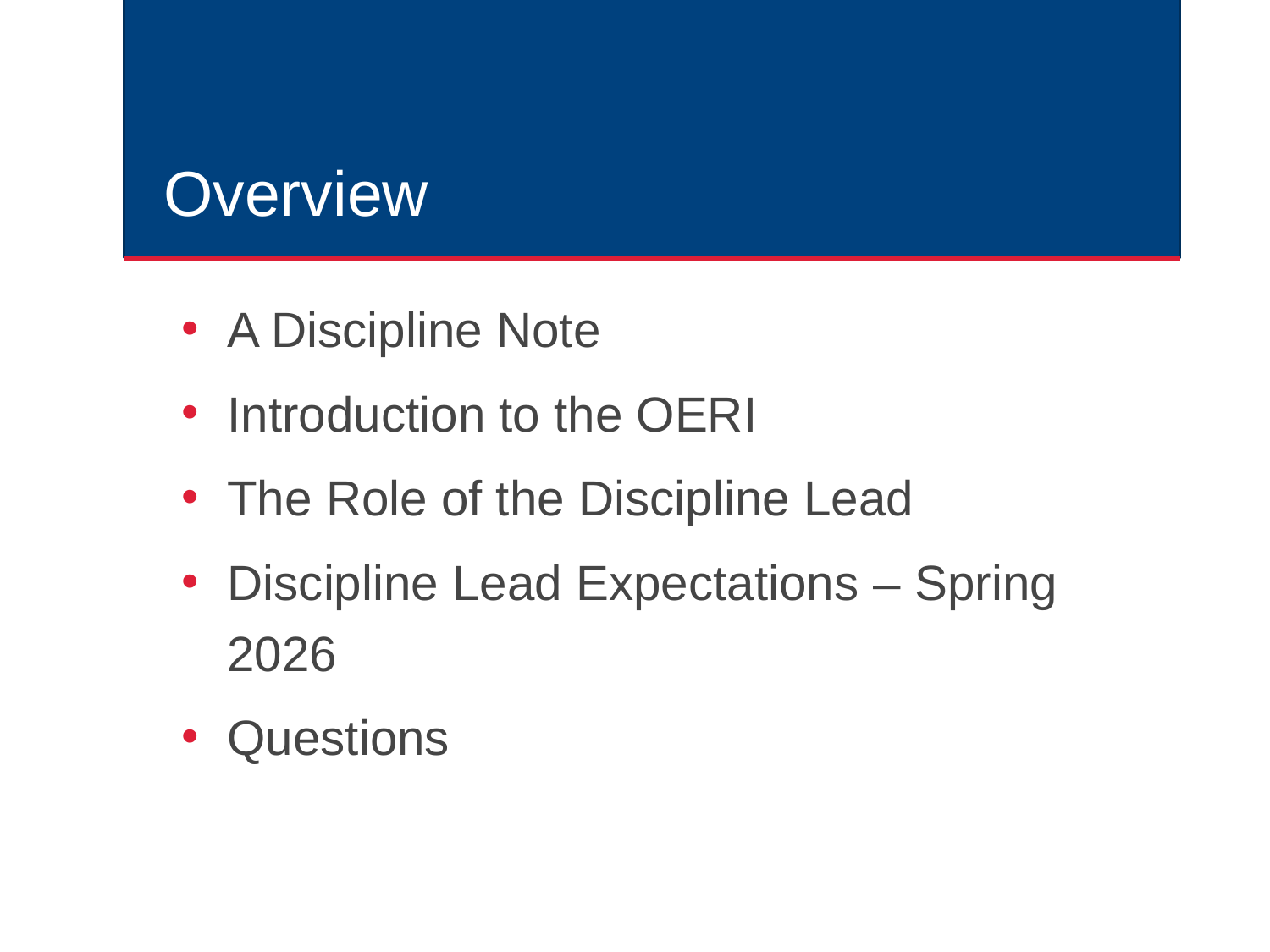

# Overview
A Discipline Note
Introduction to the OERI
The Role of the Discipline Lead
Discipline Lead Expectations – Spring 2026
Questions